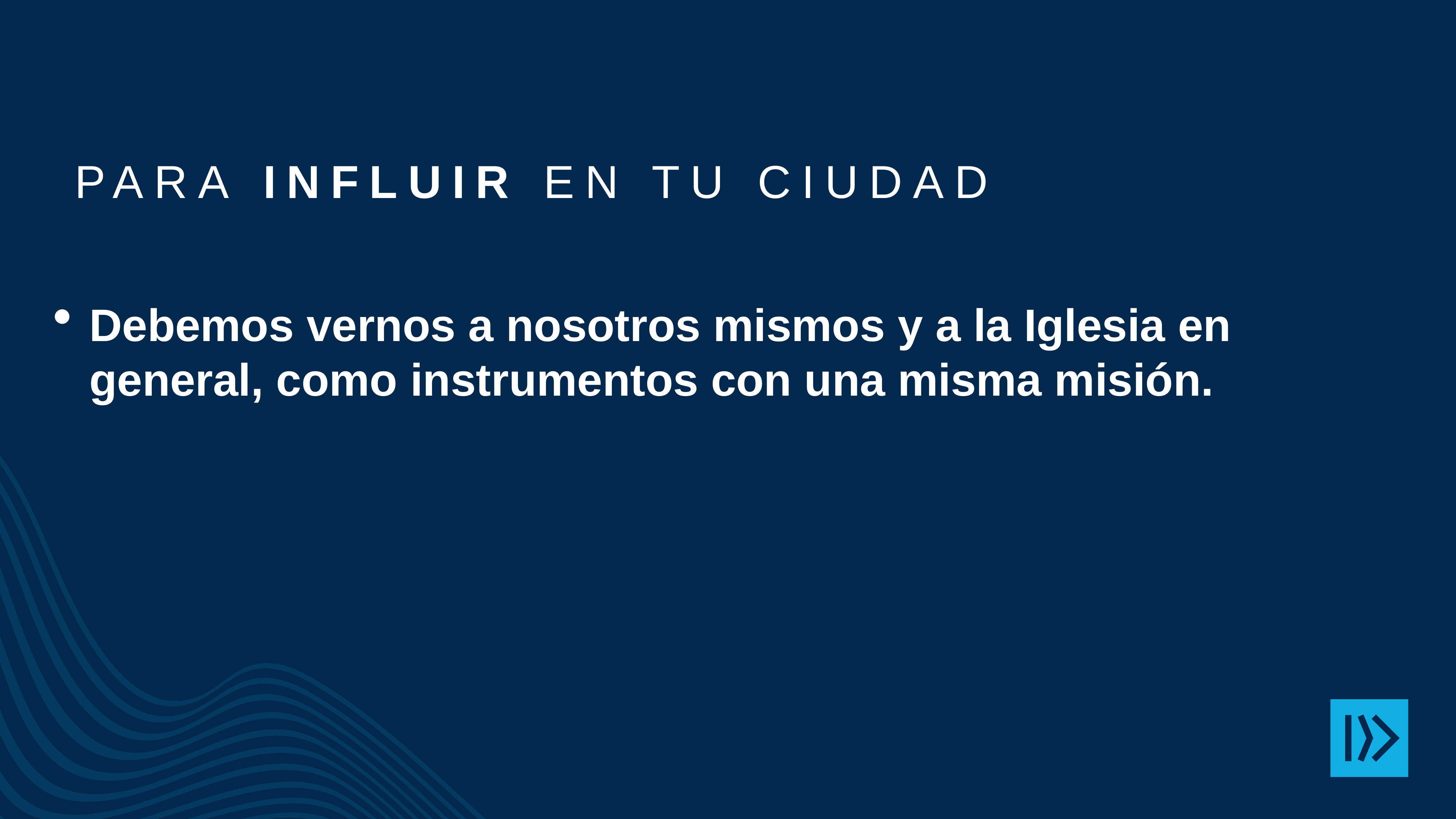

Para influir en tu CIUDAD
Debemos vernos a nosotros mismos y a la Iglesia en general, como instrumentos con una misma misión.